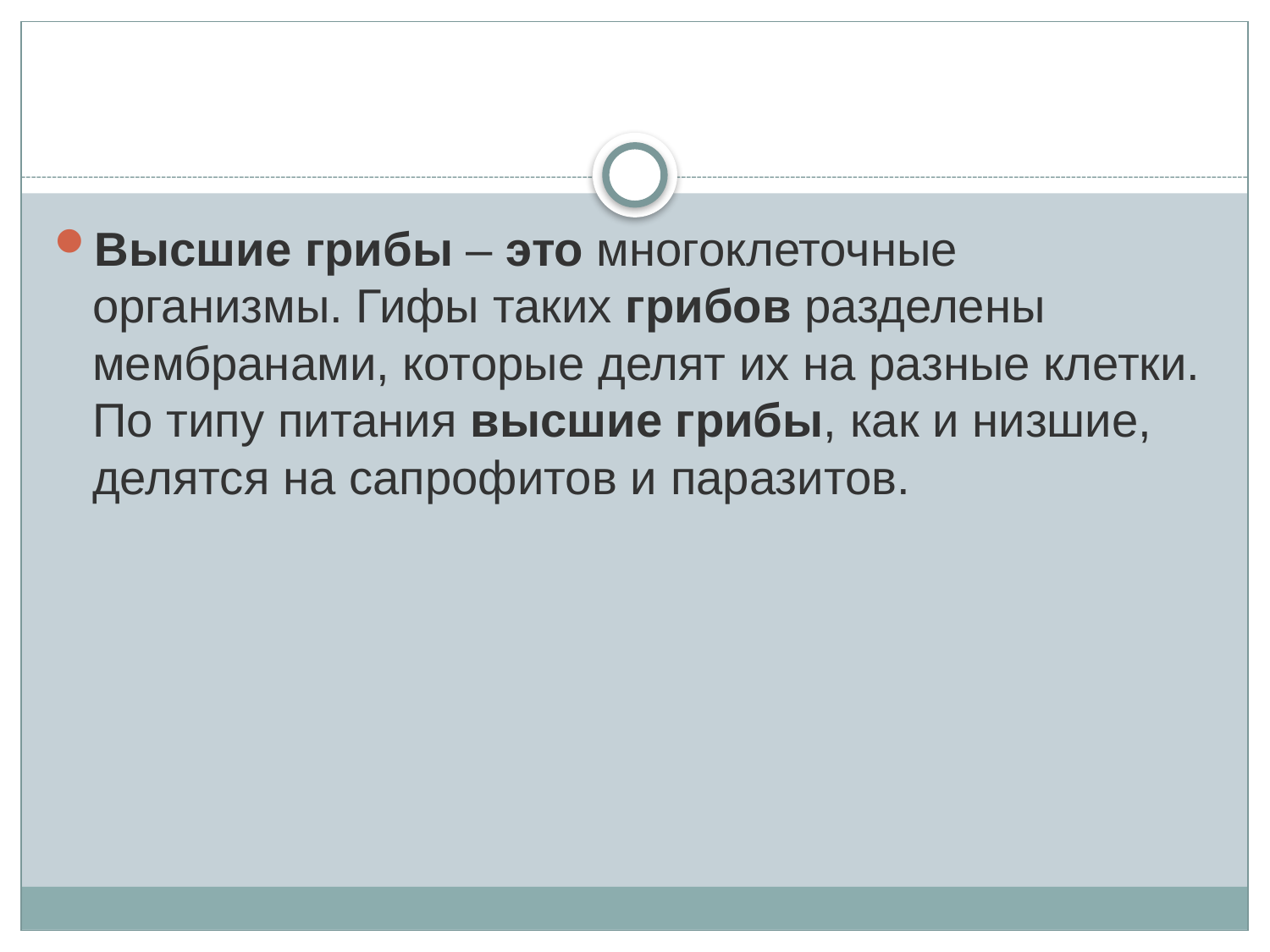

#
Высшие грибы – это многоклеточные организмы. Гифы таких грибов разделены мембранами, которые делят их на разные клетки. По типу питания высшие грибы, как и низшие, делятся на сапрофитов и паразитов.